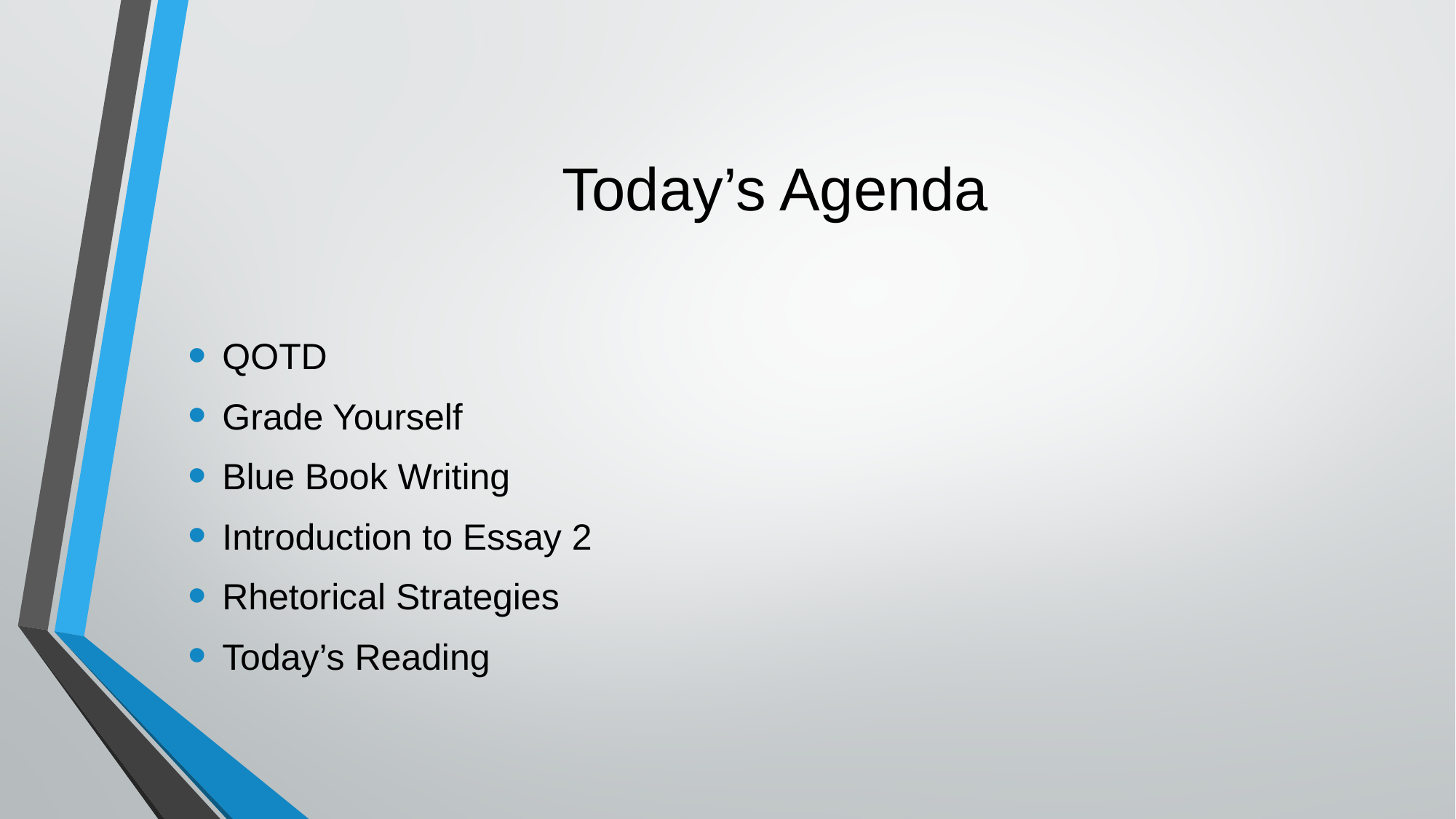

# Today’s Agenda
QOTD
Grade Yourself
Blue Book Writing
Introduction to Essay 2
Rhetorical Strategies
Today’s Reading